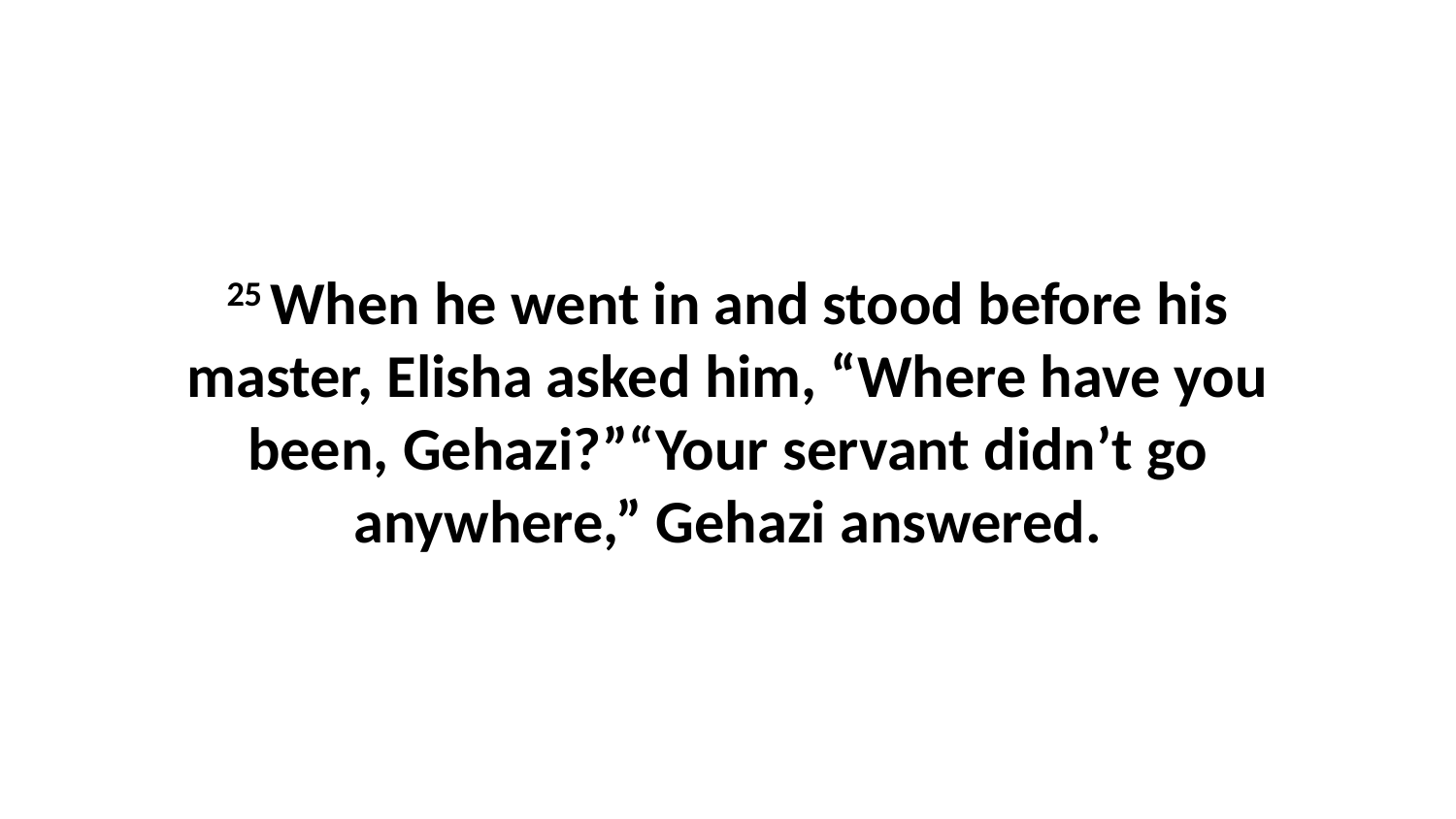

25 When he went in and stood before his master, Elisha asked him, “Where have you been, Gehazi?”“Your servant didn’t go anywhere,” Gehazi answered.